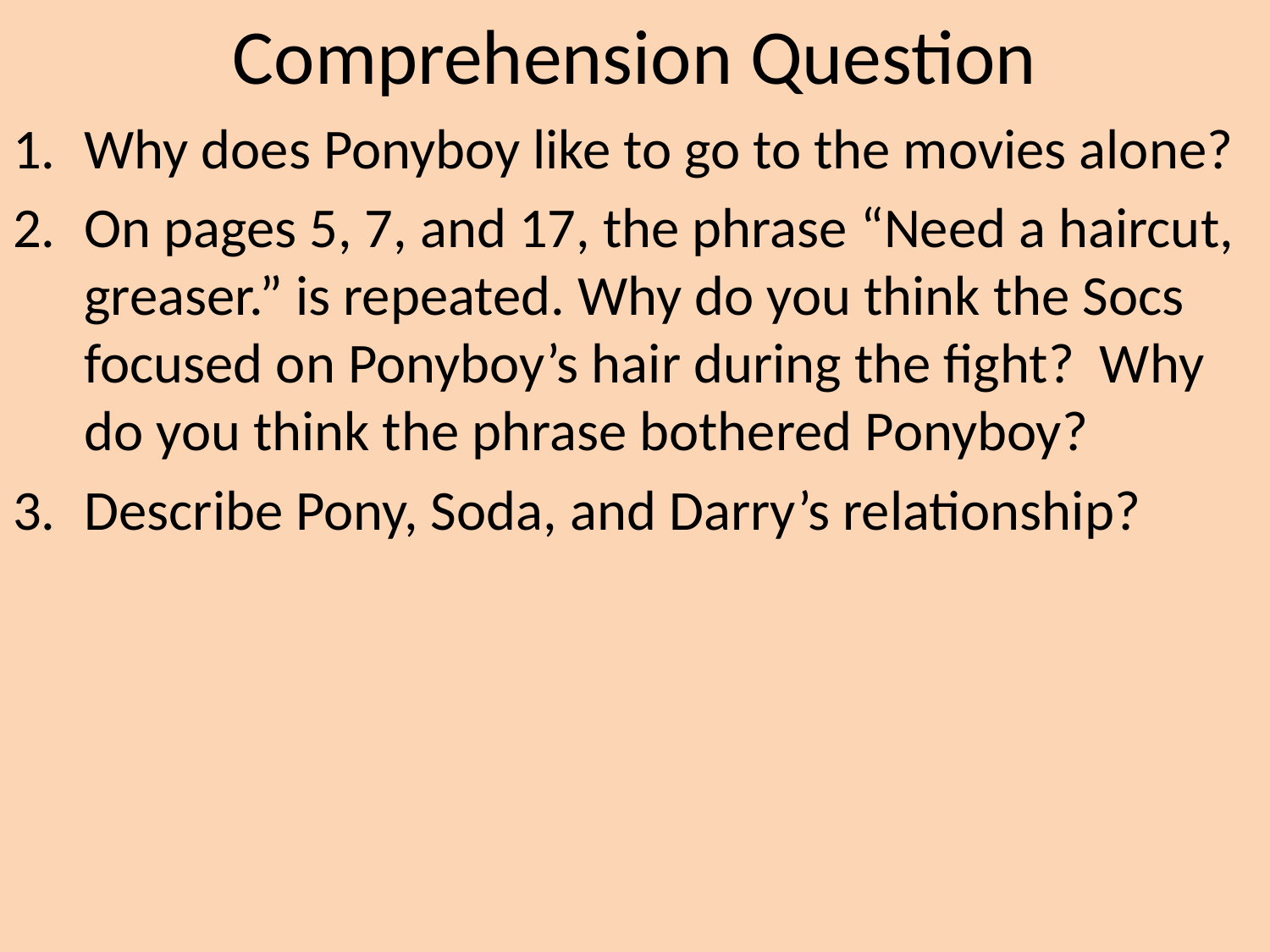

# Comprehension Question
Why does Ponyboy like to go to the movies alone?
On pages 5, 7, and 17, the phrase “Need a haircut, greaser.” is repeated. Why do you think the Socs focused on Ponyboy’s hair during the fight?  Why do you think the phrase bothered Ponyboy?
Describe Pony, Soda, and Darry’s relationship?